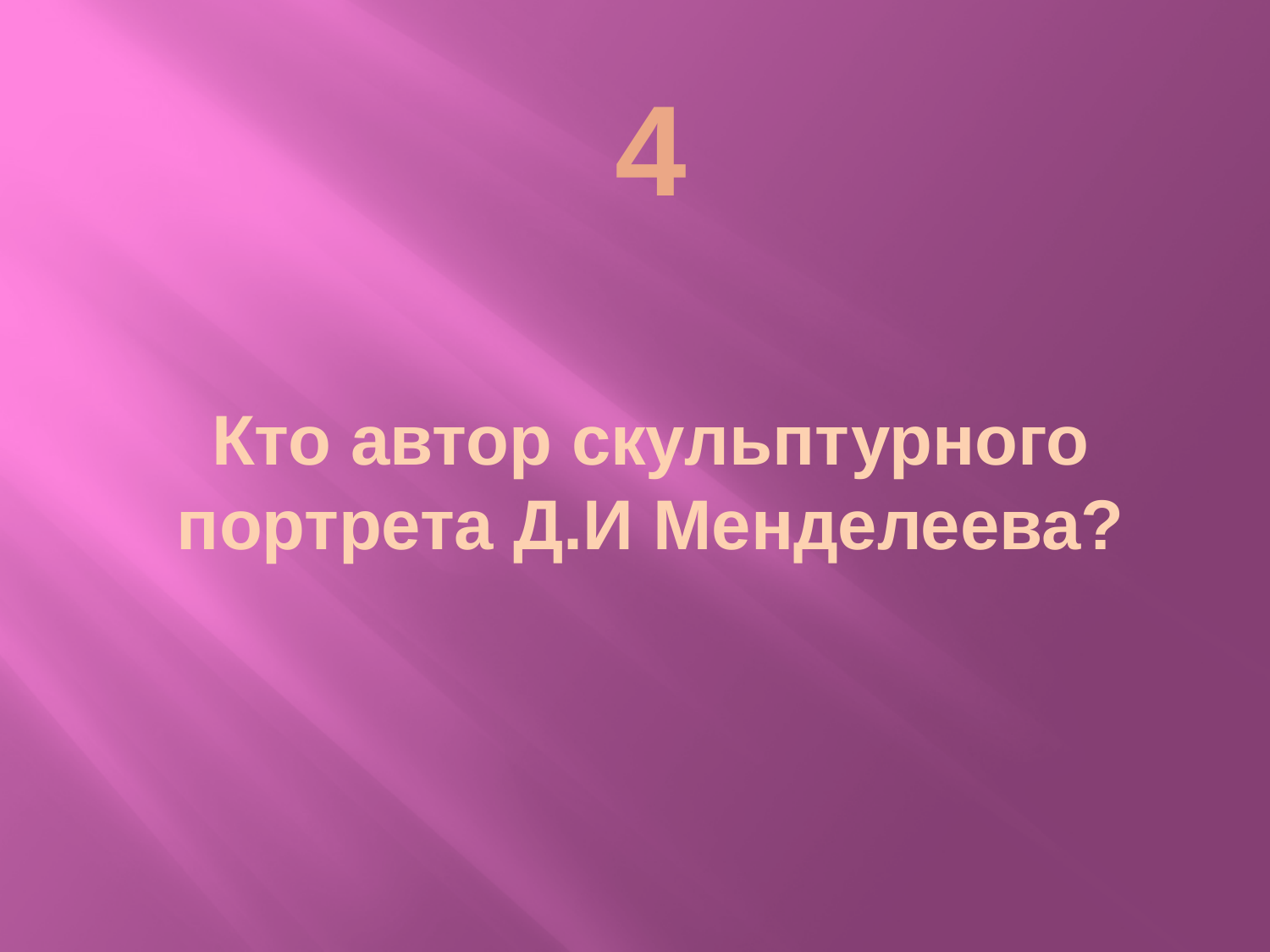

# 4 Кто автор скульптурного портрета Д.И Менделеева?